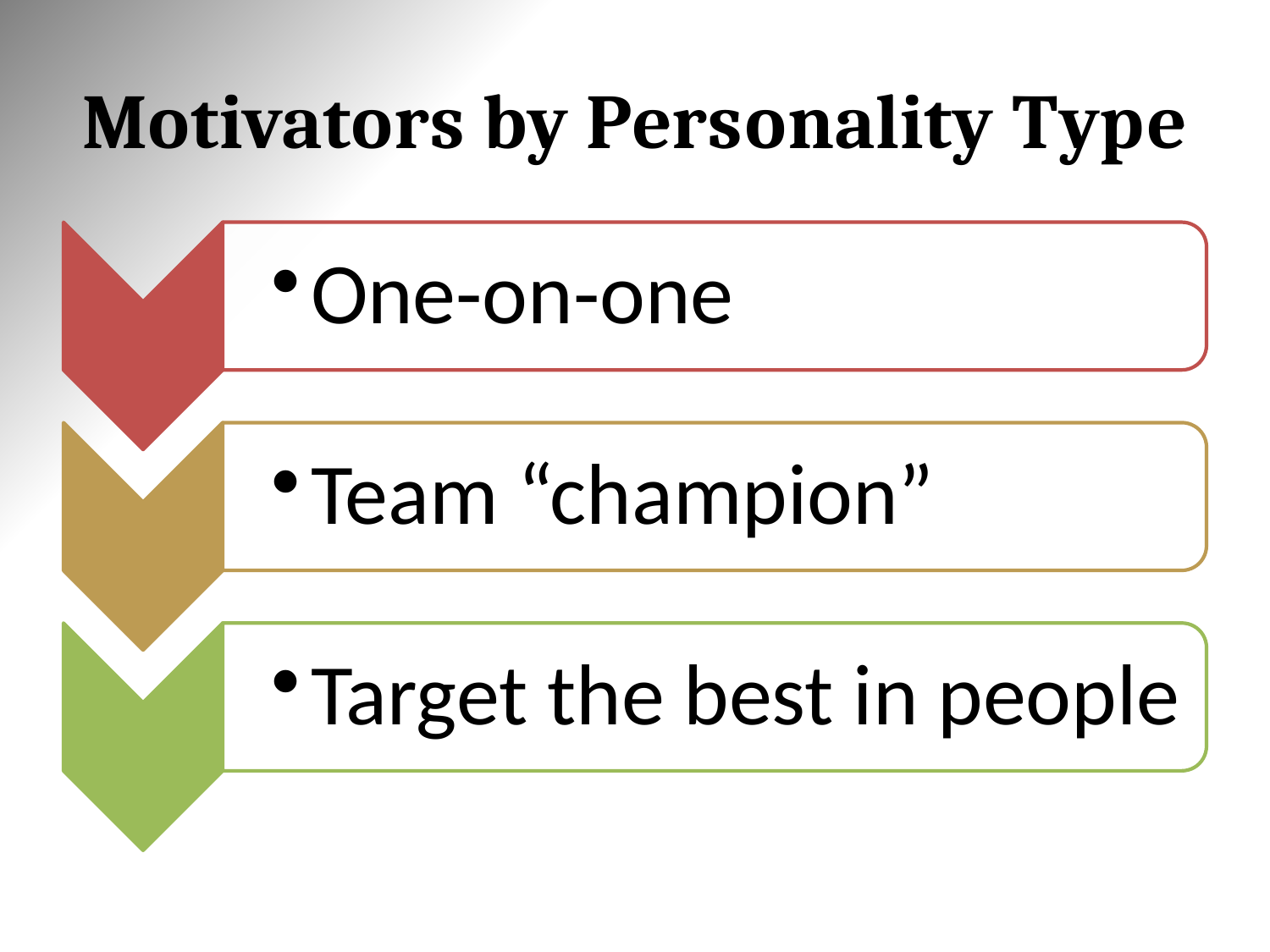

# Motivators by Personality Type

One-on-one

Team “champion”

Target the best in people